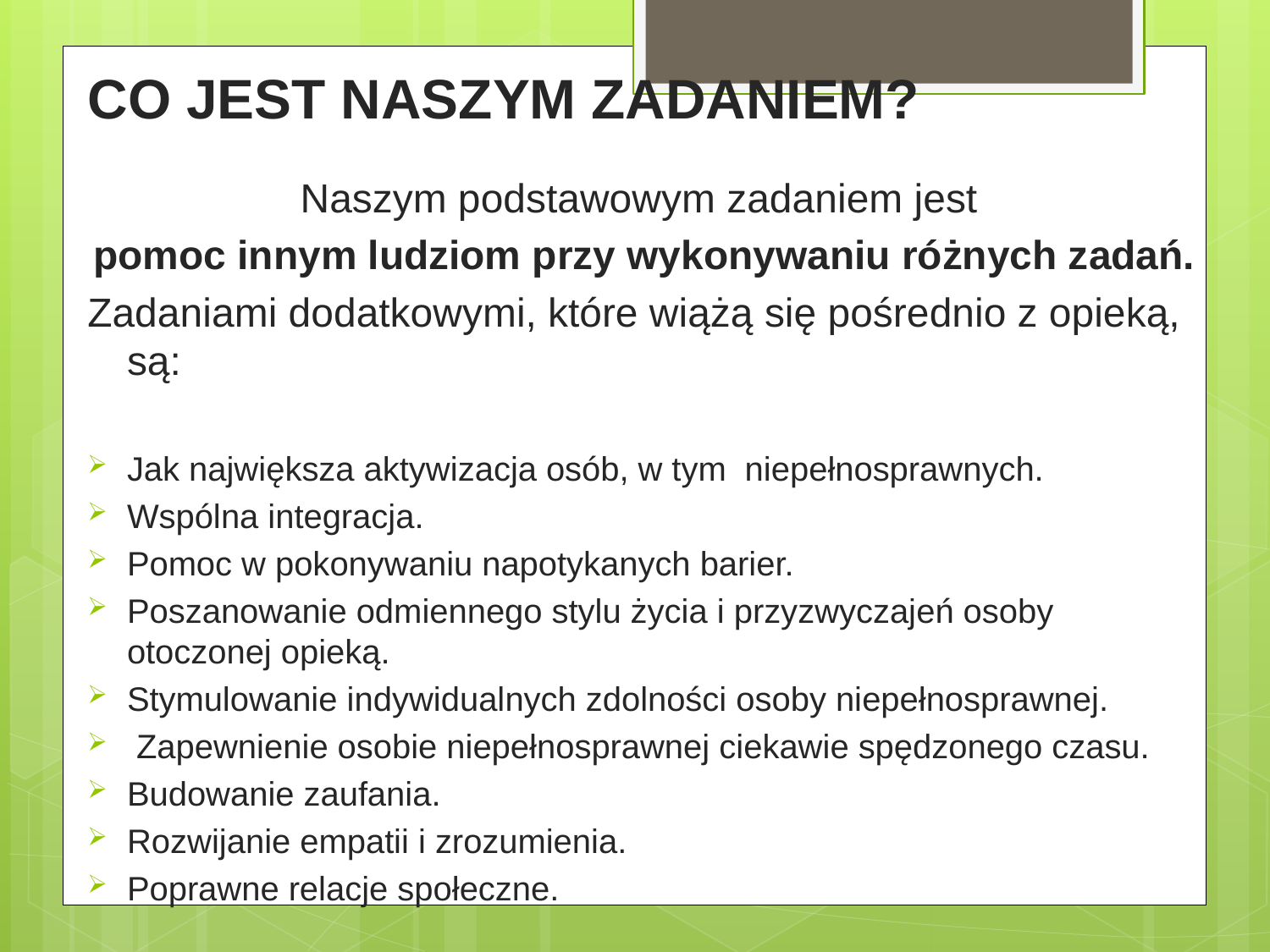

# CO JEST NASZYM ZADANIEM?
Naszym podstawowym zadaniem jest
pomoc innym ludziom przy wykonywaniu różnych zadań.
Zadaniami dodatkowymi, które wiążą się pośrednio z opieką, są:

Jak największa aktywizacja osób, w tym  niepełnosprawnych.
Wspólna integracja.
Pomoc w pokonywaniu napotykanych barier.
Poszanowanie odmiennego stylu życia i przyzwyczajeń osoby otoczonej opieką.
Stymulowanie indywidualnych zdolności osoby niepełnosprawnej.
 Zapewnienie osobie niepełnosprawnej ciekawie spędzonego czasu.
Budowanie zaufania.
Rozwijanie empatii i zrozumienia.
Poprawne relacje społeczne.